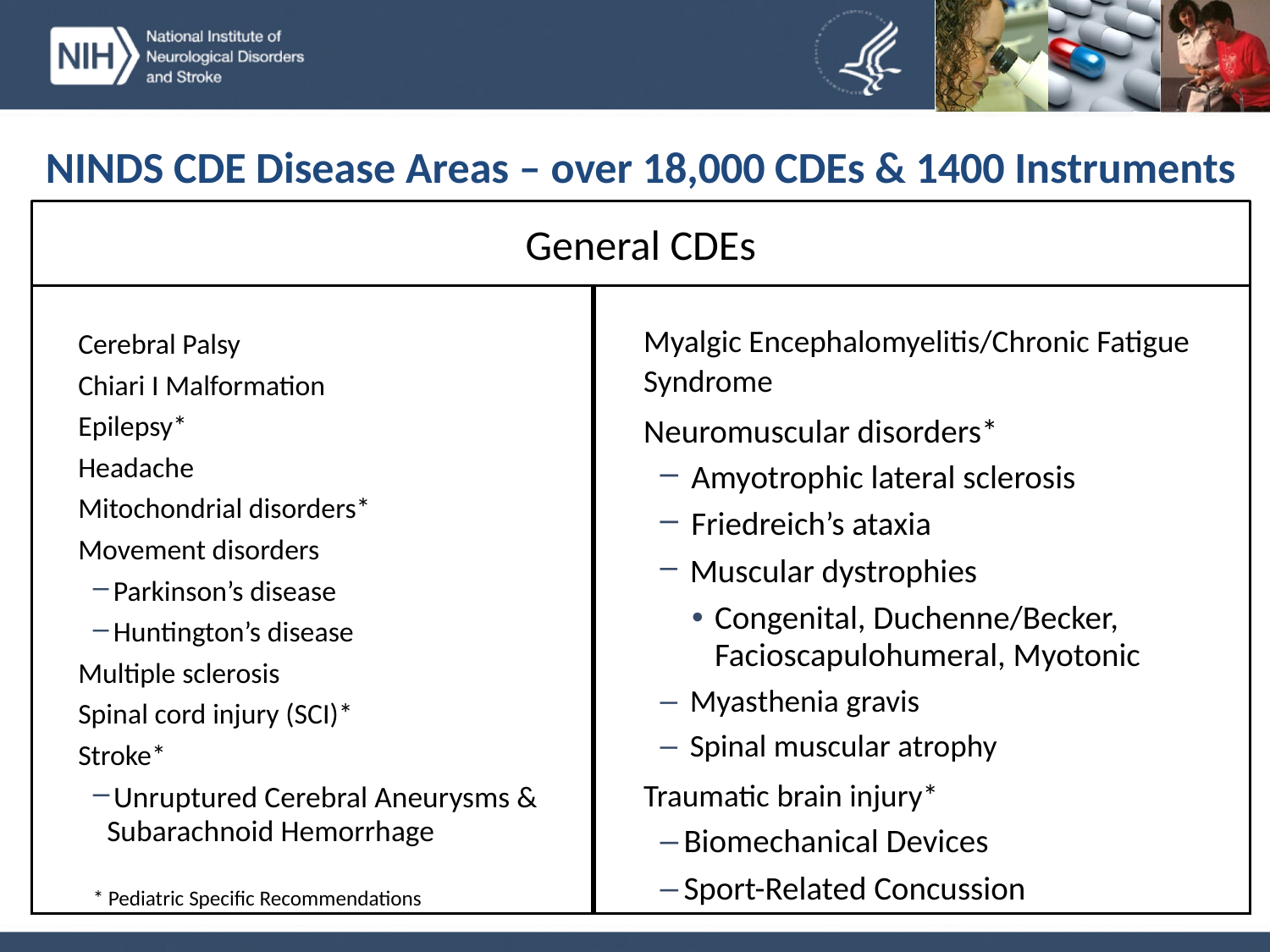

NINDS CDE Disease Areas – over 18,000 CDEs & 1400 Instruments
General CDEs

Cerebral Palsy
Chiari I Malformation
Epilepsy*
Headache
Mitochondrial disorders*
Movement disorders
 Parkinson’s disease
 Huntington’s disease
Multiple sclerosis
Spinal cord injury (SCI)*
Stroke*
 Unruptured Cerebral Aneurysms & Subarachnoid Hemorrhage

* Pediatric Specific Recommendations

Myalgic Encephalomyelitis/Chronic Fatigue Syndrome
Neuromuscular disorders*
  Amyotrophic lateral sclerosis
  Friedreich’s ataxia
  Muscular dystrophies
Congenital, Duchenne/Becker, Facioscapulohumeral, Myotonic
  Myasthenia gravis
  Spinal muscular atrophy
Traumatic brain injury*
 Biomechanical Devices
 Sport-Related Concussion